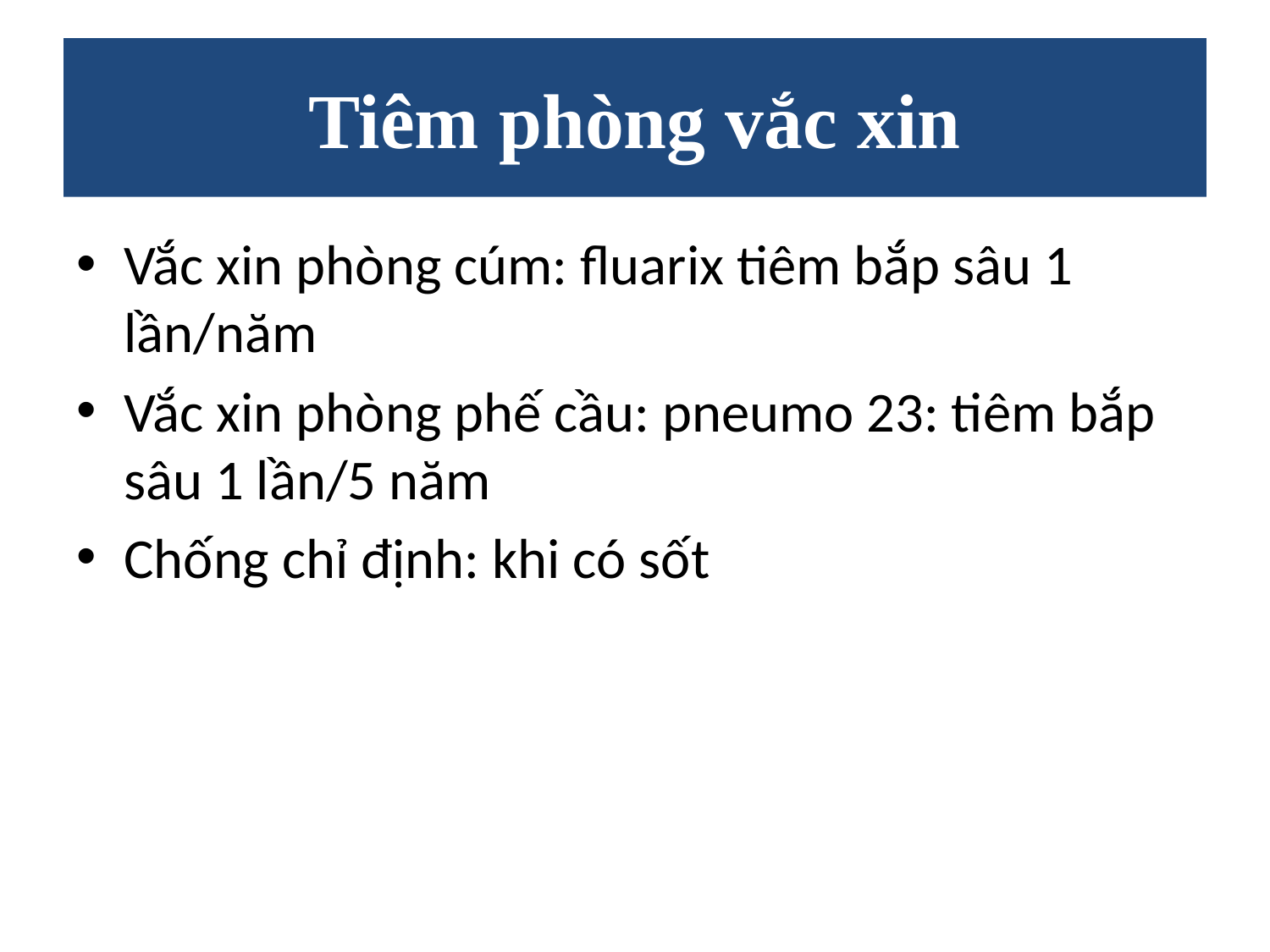

# Tiêm phòng vắc xin
Vắc xin phòng cúm: fluarix tiêm bắp sâu 1 lần/năm
Vắc xin phòng phế cầu: pneumo 23: tiêm bắp sâu 1 lần/5 năm
Chống chỉ định: khi có sốt